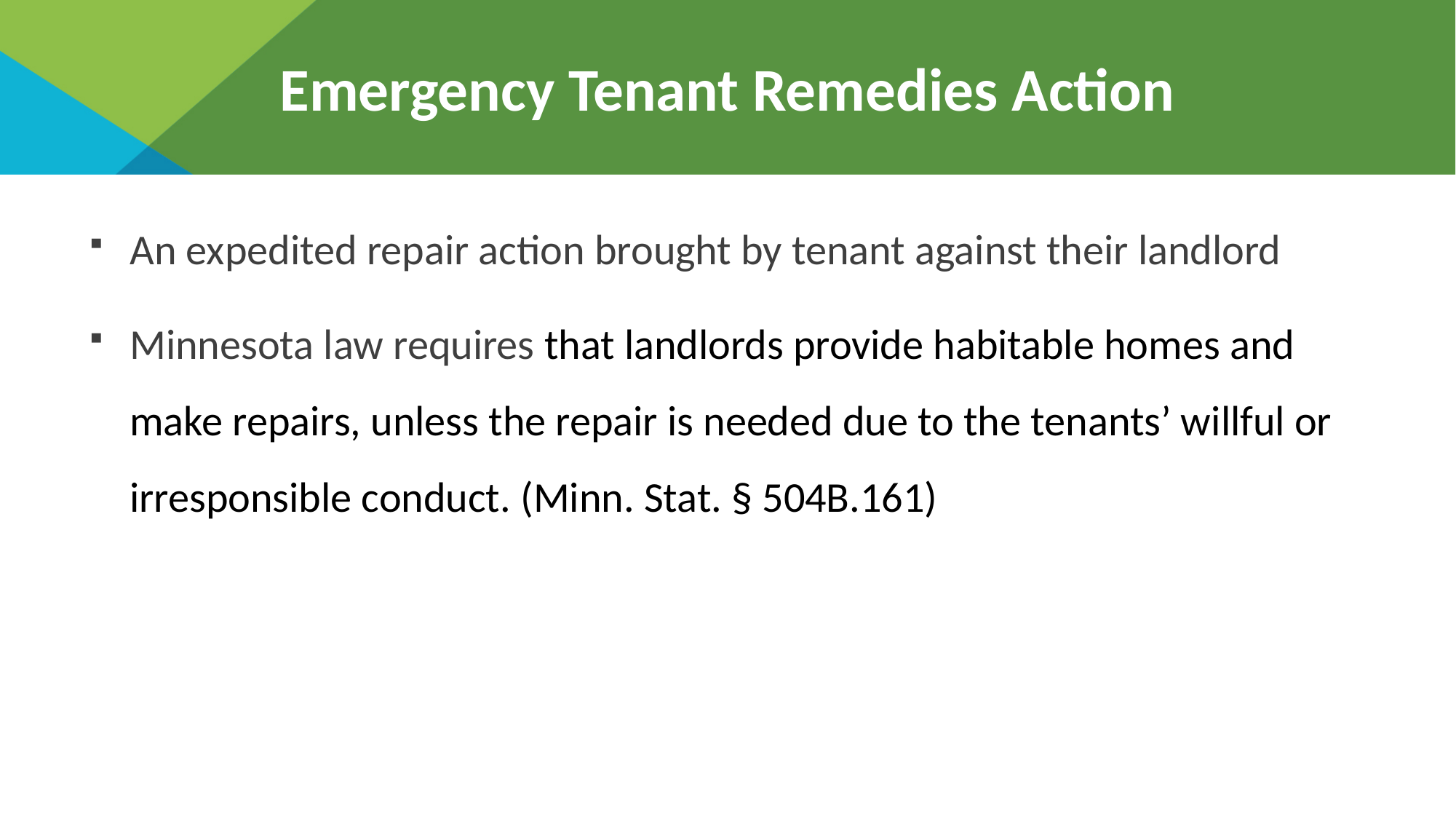

# Emergency Tenant Remedies Action
An expedited repair action brought by tenant against their landlord
Minnesota law requires that landlords provide habitable homes and make repairs, unless the repair is needed due to the tenants’ willful or irresponsible conduct. (Minn. Stat. § 504B.161)